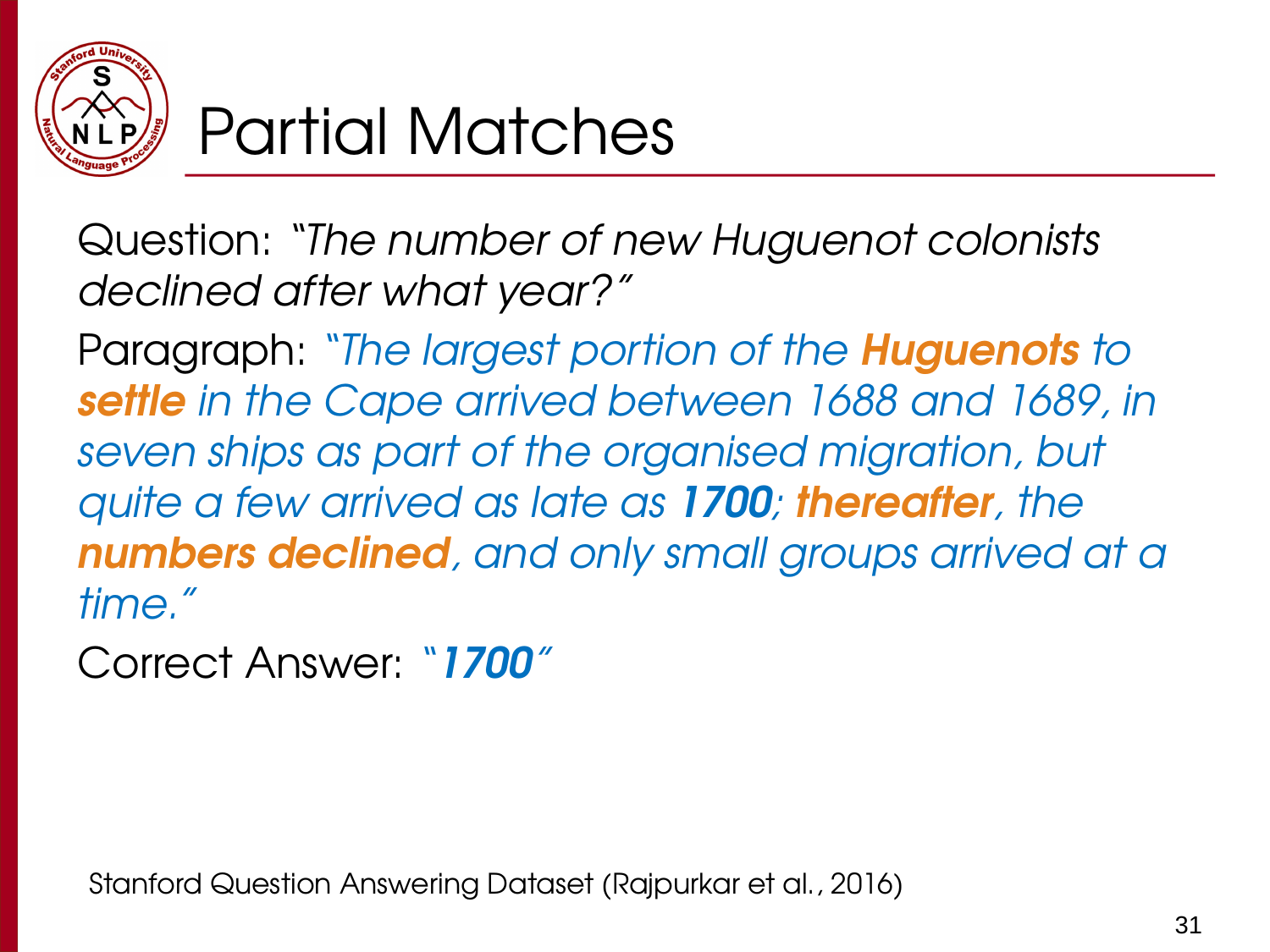

# Partial Matches
Question: “The number of new Huguenot colonists declined after what year?”
Paragraph: “The largest portion of the Huguenots to settle in the Cape arrived between 1688 and 1689, in seven ships as part of the organised migration, but quite a few arrived as late as 1700; thereafter, the numbers declined, and only small groups arrived at a time.”
Correct Answer: “1700”

Stanford Question Answering Dataset (Rajpurkar et al., 2016)
31